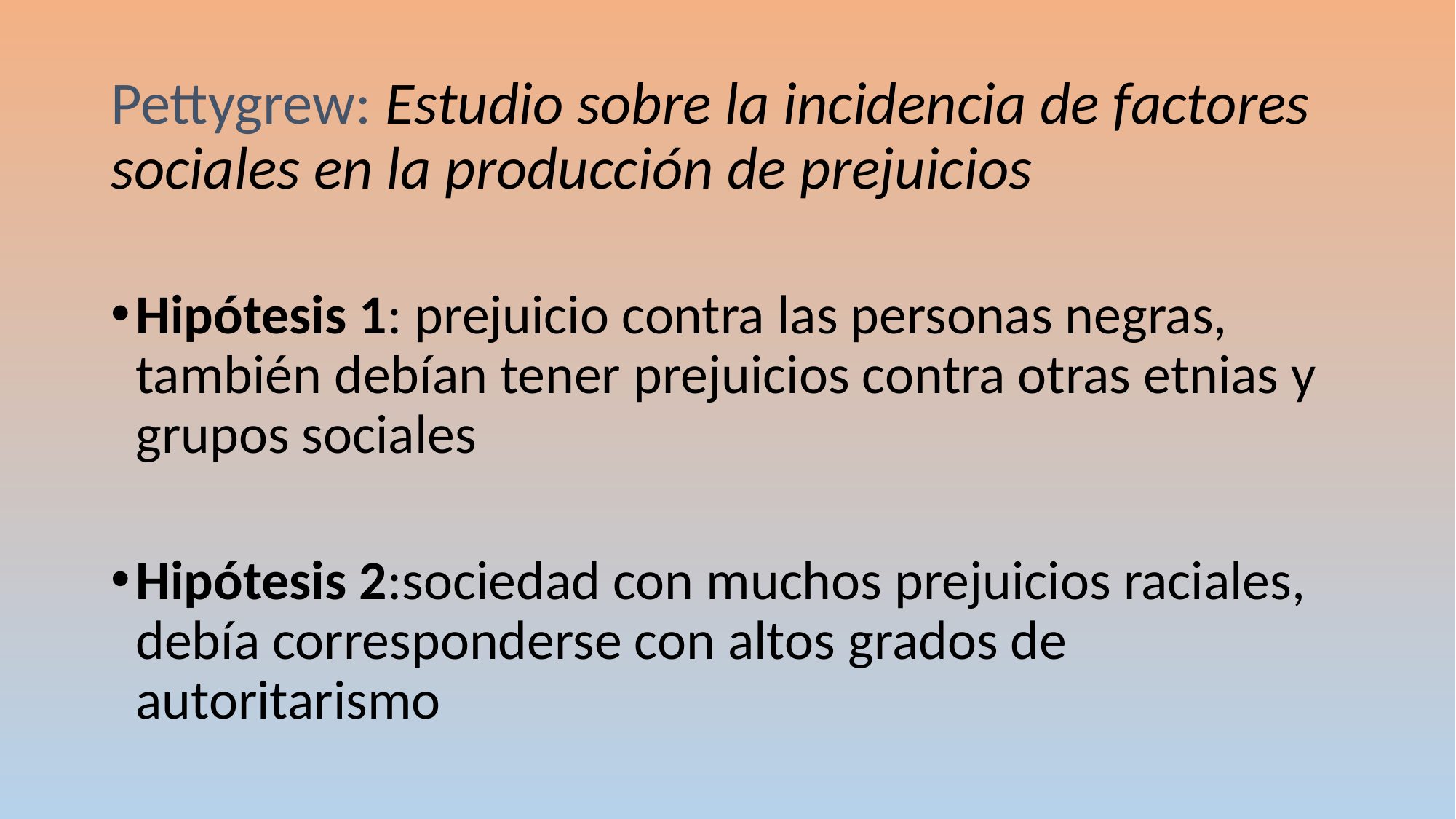

# Pettygrew: Estudio sobre la incidencia de factores sociales en la producción de prejuicios
Hipótesis 1: prejuicio contra las personas negras, también debían tener prejuicios contra otras etnias y grupos sociales

Hipótesis 2:sociedad con muchos prejuicios raciales, debía corresponderse con altos grados de autoritarismo